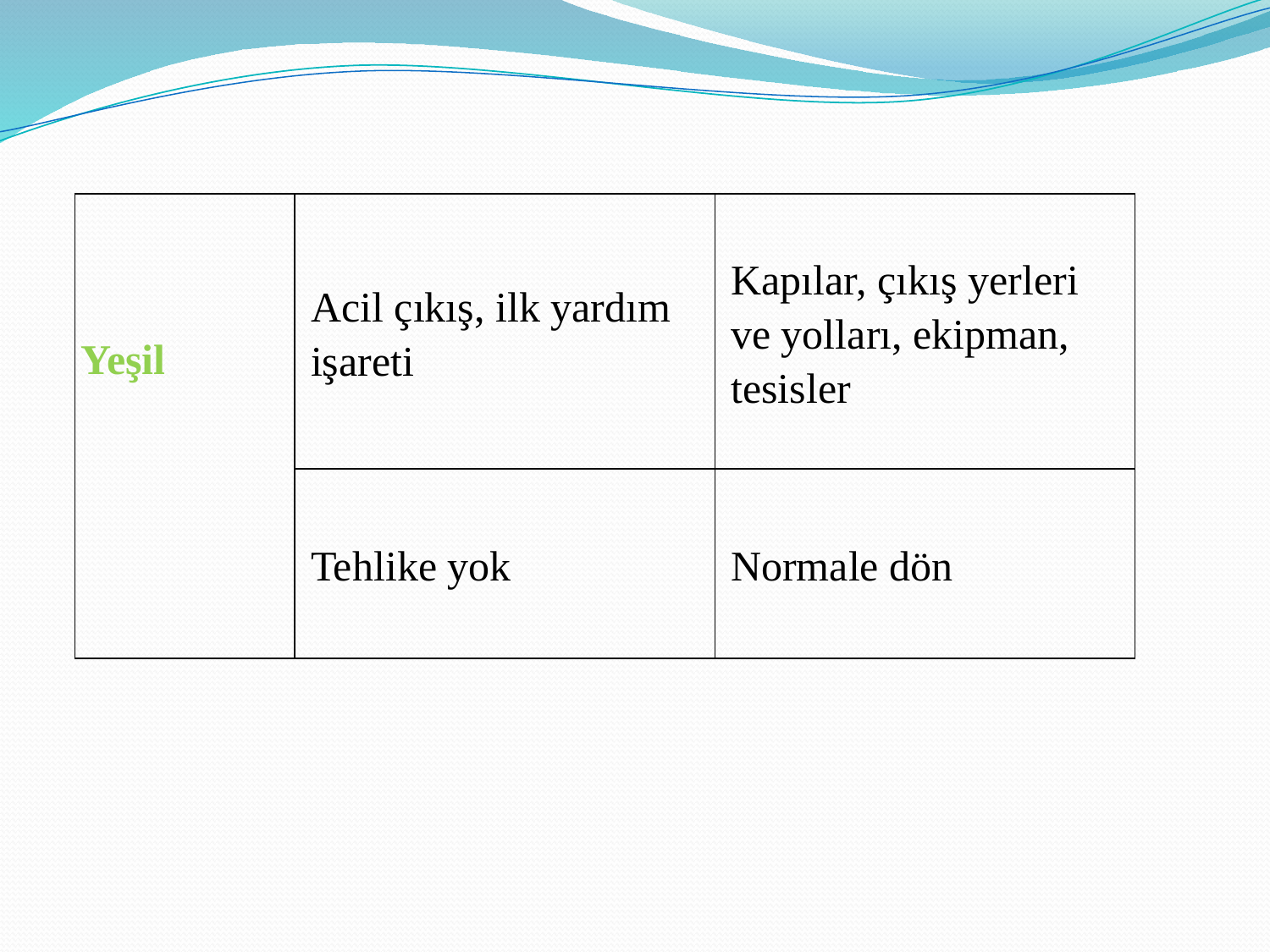

| Yeşil | Acil çıkış, ilk yardım işareti | Kapılar, çıkış yerleri ve yolları, ekipman, tesisler |
| --- | --- | --- |
|  | Tehlike yok | Normale dön |